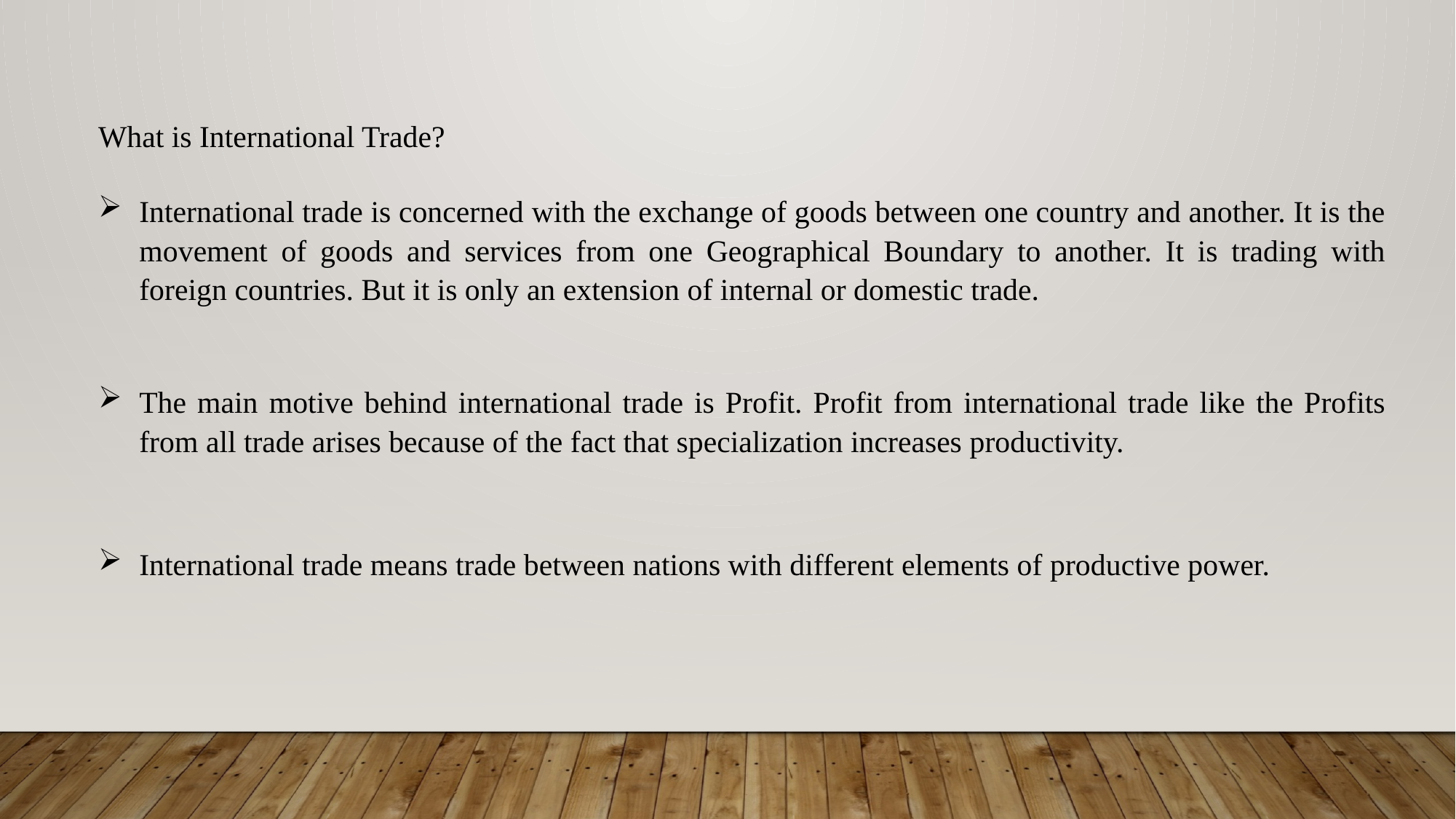

What is International Trade?

International trade is concerned with the exchange of goods between one country and another. It is the movement of goods and services from one Geographical Boundary to another. It is trading with foreign countries. But it is only an extension of internal or domestic trade.

The main motive behind international trade is Profit. Profit from international trade like the Profits from all trade arises because of the fact that specialization increases productivity.

International trade means trade between nations with different elements of productive power.